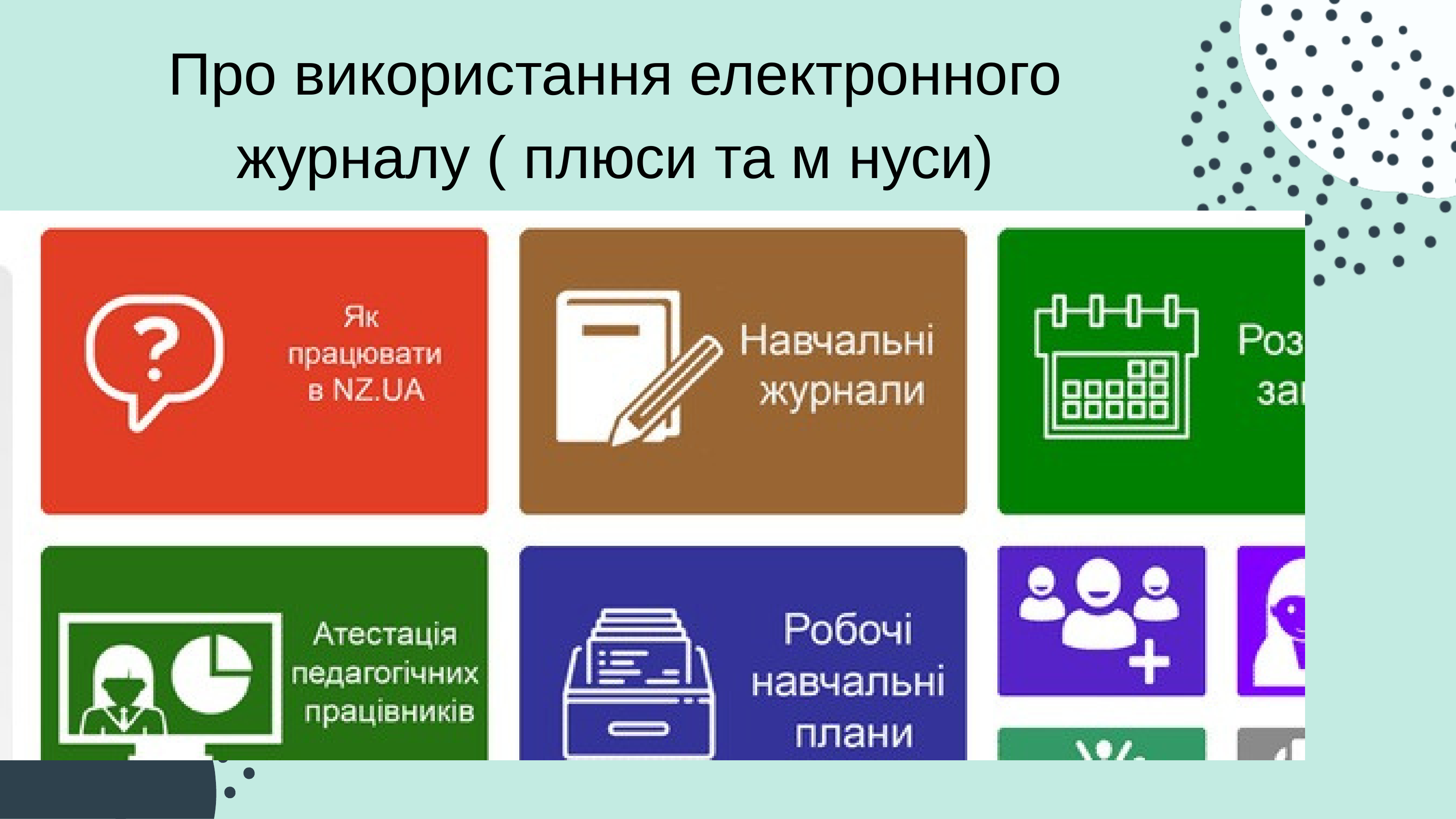

Про використання електронного журналу ( плюси та м нуси)